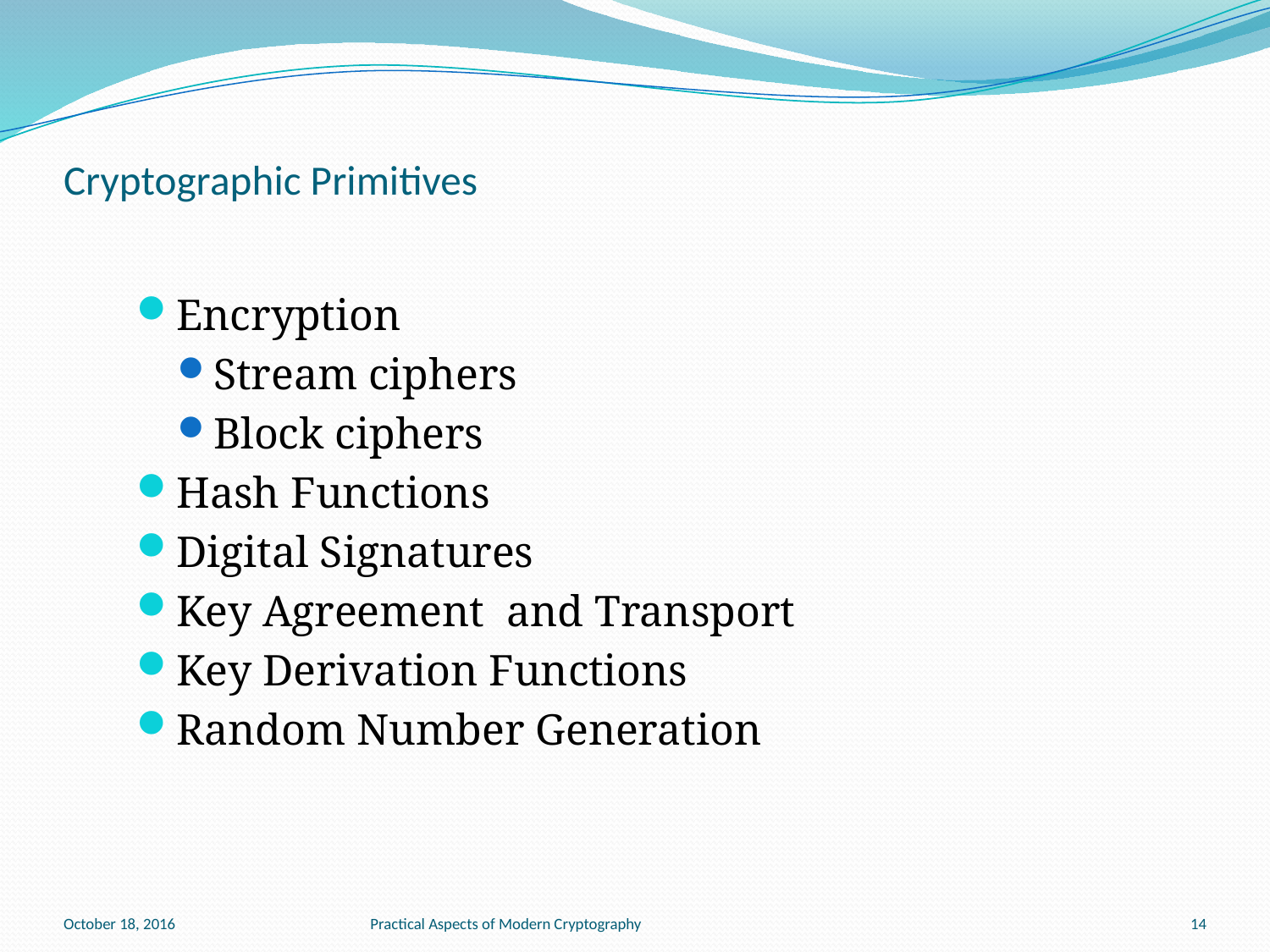

# Cryptographic Primitives
Encryption
Stream ciphers
Block ciphers
Hash Functions
Digital Signatures
Key Agreement  and Transport
Key Derivation Functions
Random Number Generation
October 18, 2016
Practical Aspects of Modern Cryptography
14